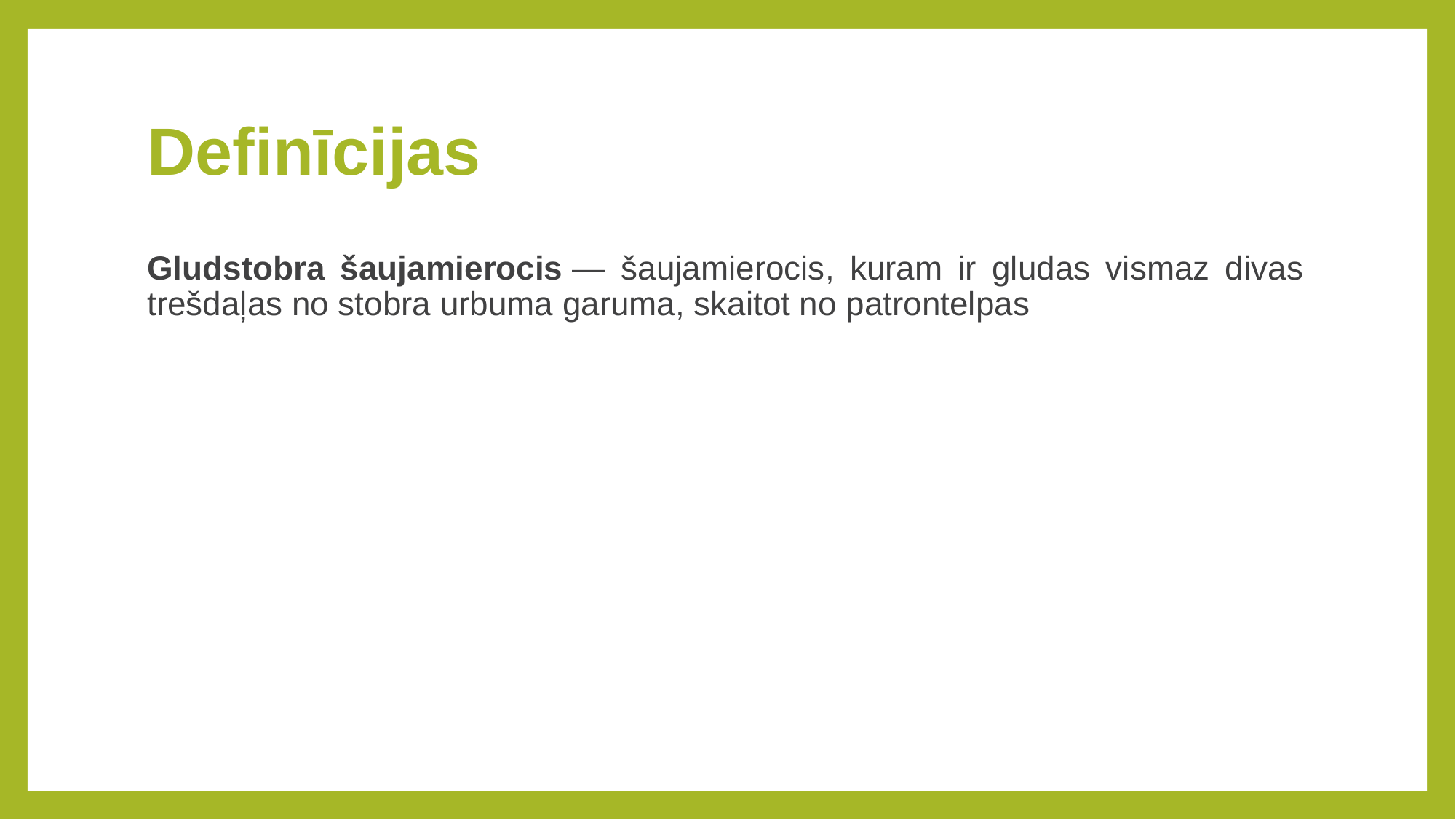

# Definīcijas
Gludstobra šaujamierocis — šaujamierocis, kuram ir gludas vismaz divas trešdaļas no stobra urbuma garuma, skaitot no patrontelpas